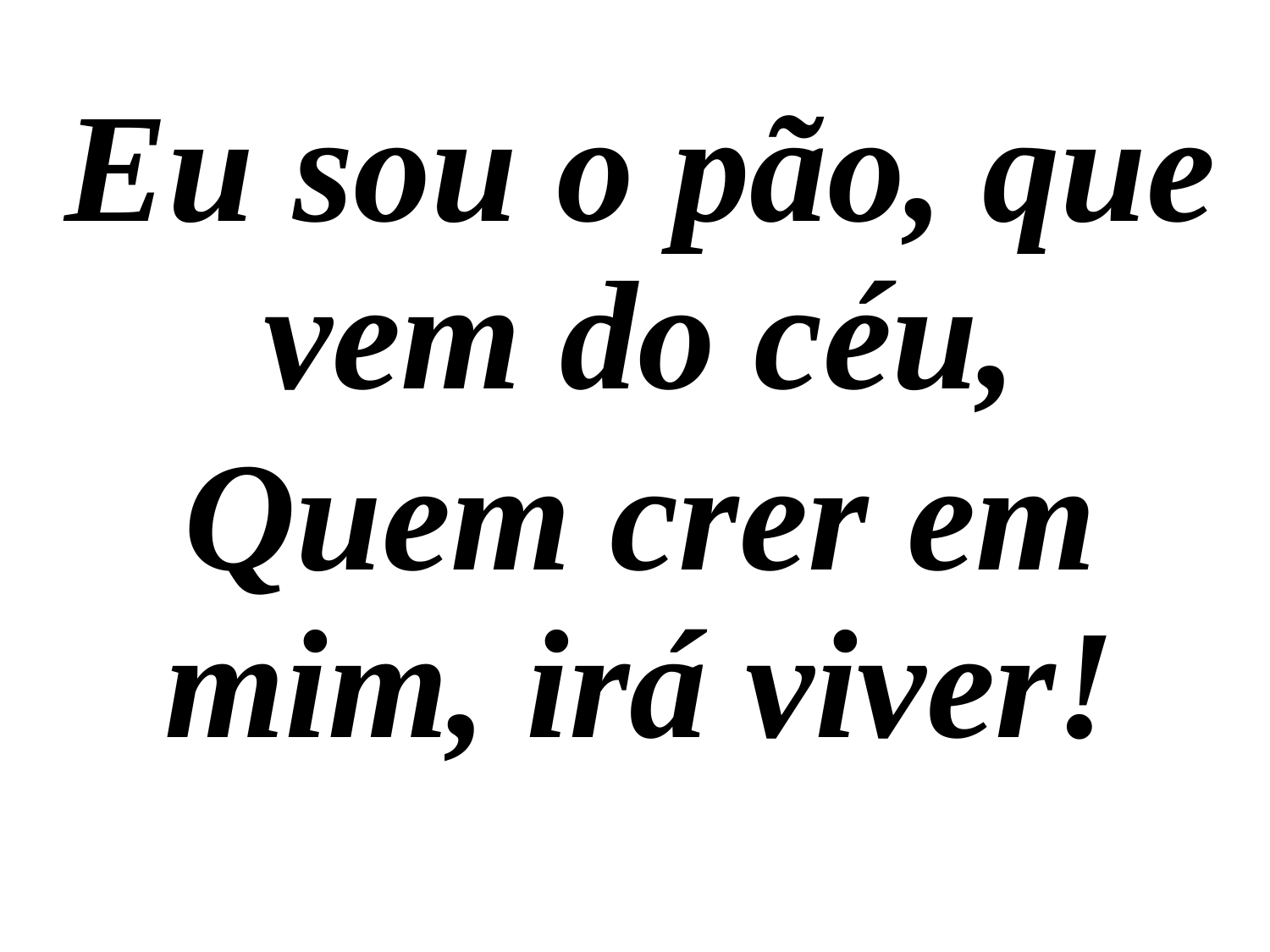

Eu sou o pão, que vem do céu,
Quem crer em mim, irá viver!